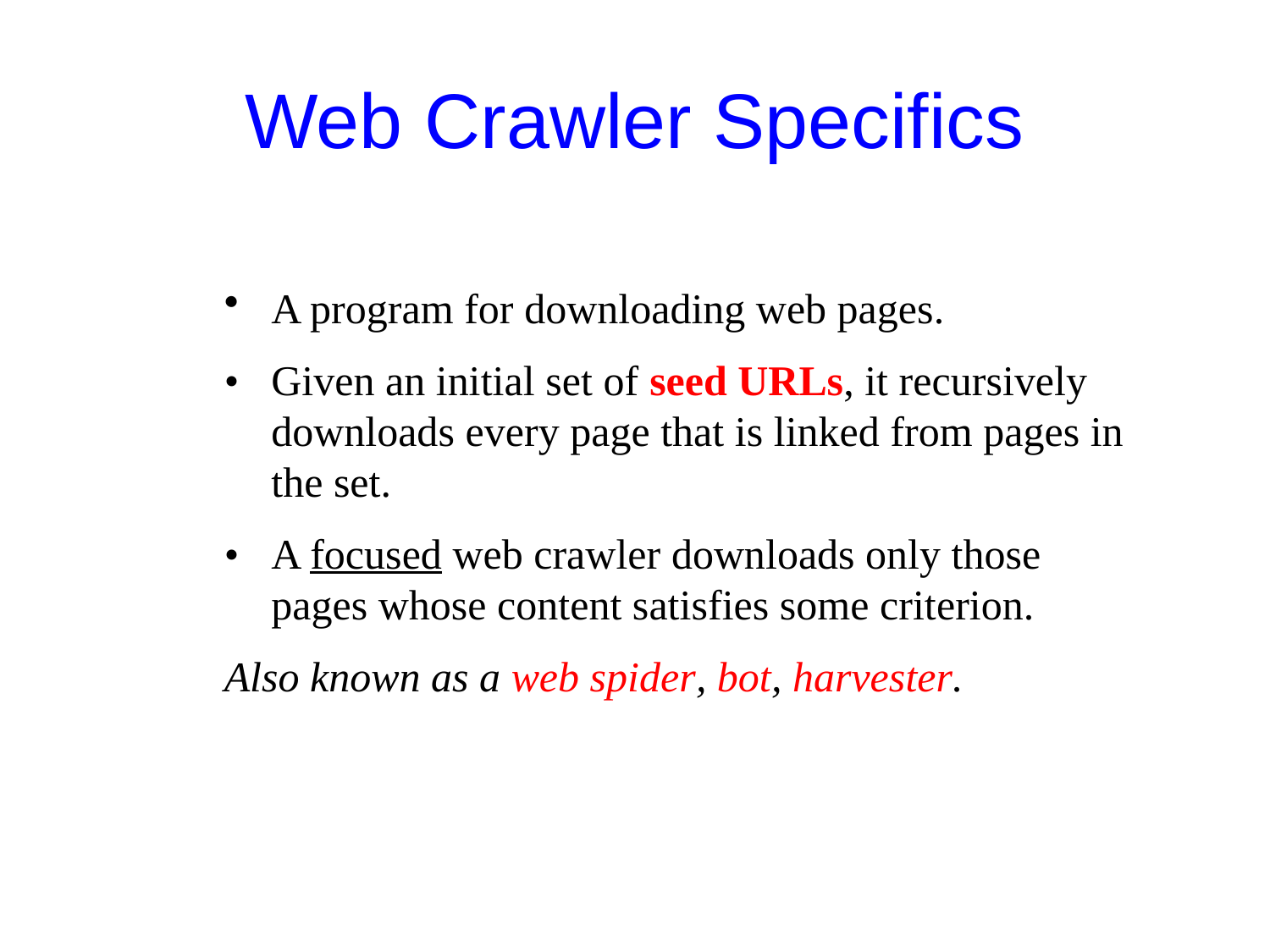

# Web Crawler Specifics
A program for downloading web pages.
•	Given an initial set of seed URLs, it recursively downloads every page that is linked from pages in the set.
•	A focused web crawler downloads only those pages whose content satisfies some criterion.
Also known as a web spider, bot, harvester.